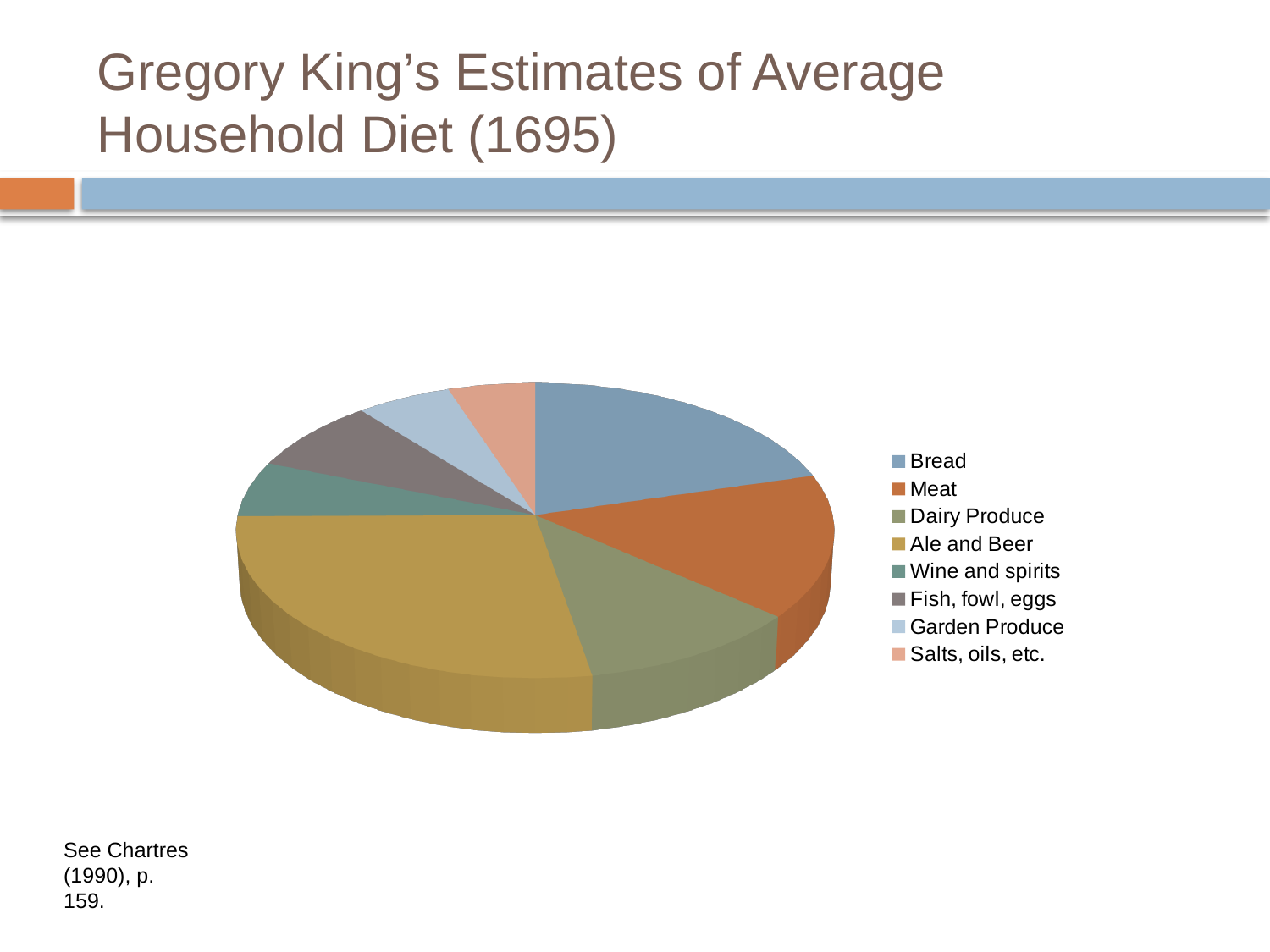

# Gregory King’s Estimates of Average Household Diet (1695)

[unsupported chart]

See Chartres (1990), p. 159.